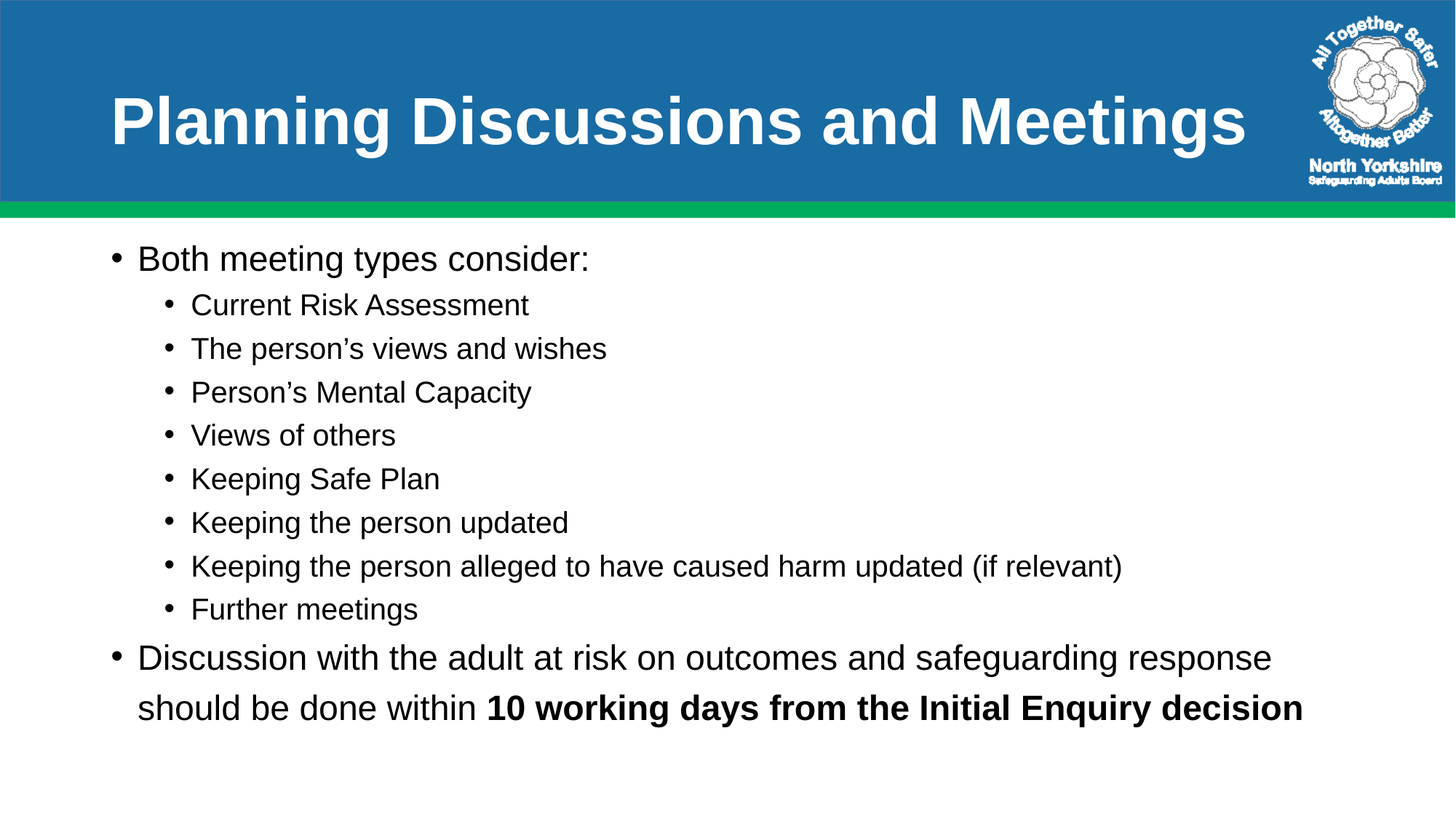

# Planning Discussions and Meetings
Both meeting types consider:
Current Risk Assessment
The person’s views and wishes
Person’s Mental Capacity
Views of others
Keeping Safe Plan
Keeping the person updated
Keeping the person alleged to have caused harm updated (if relevant)
Further meetings
Discussion with the adult at risk on outcomes and safeguarding response should be done within 10 working days from the Initial Enquiry decision